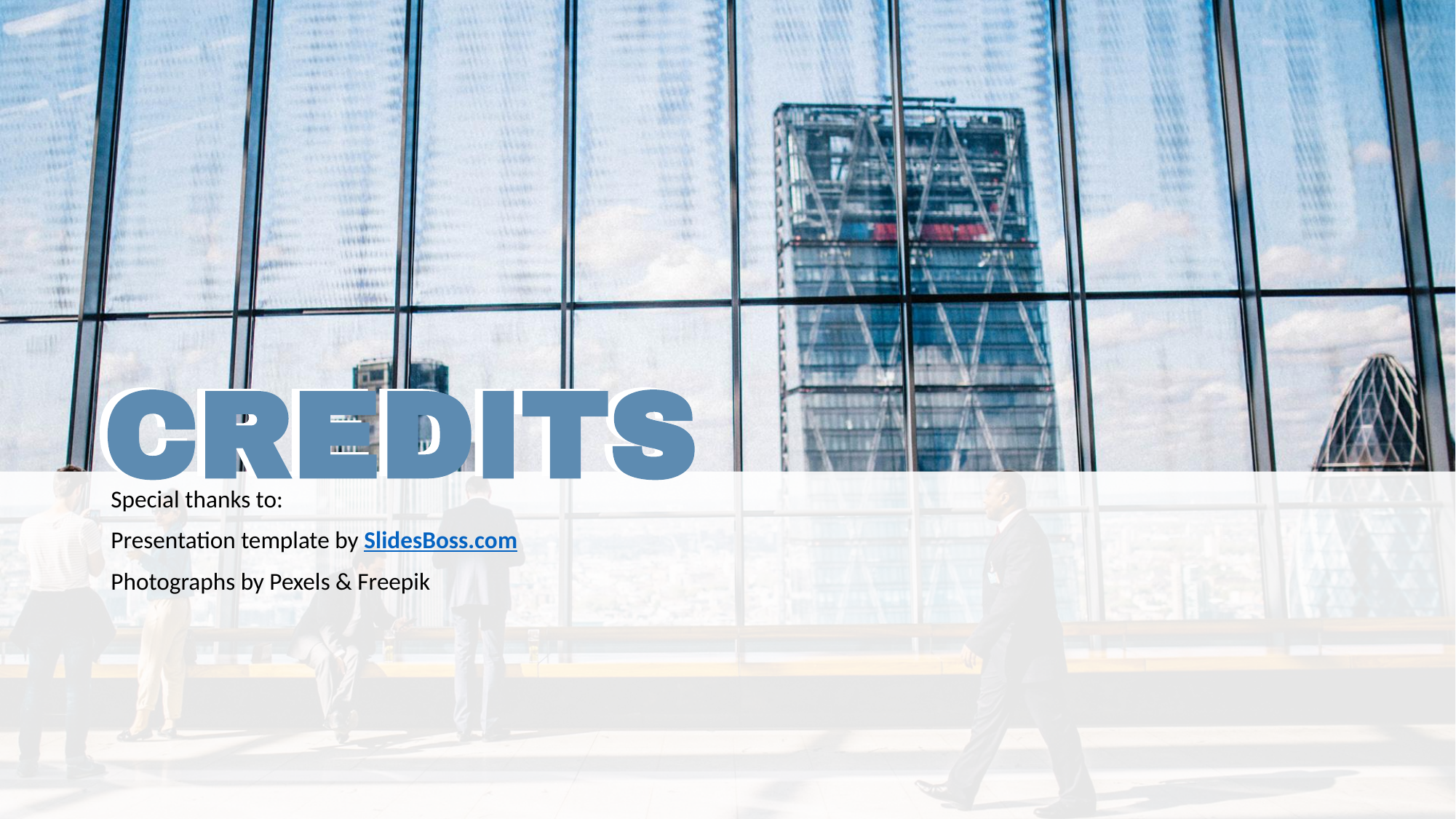

# CREDITS
CREDITS
Special thanks to:
Presentation template by SlidesBoss.com
Photographs by Pexels & Freepik